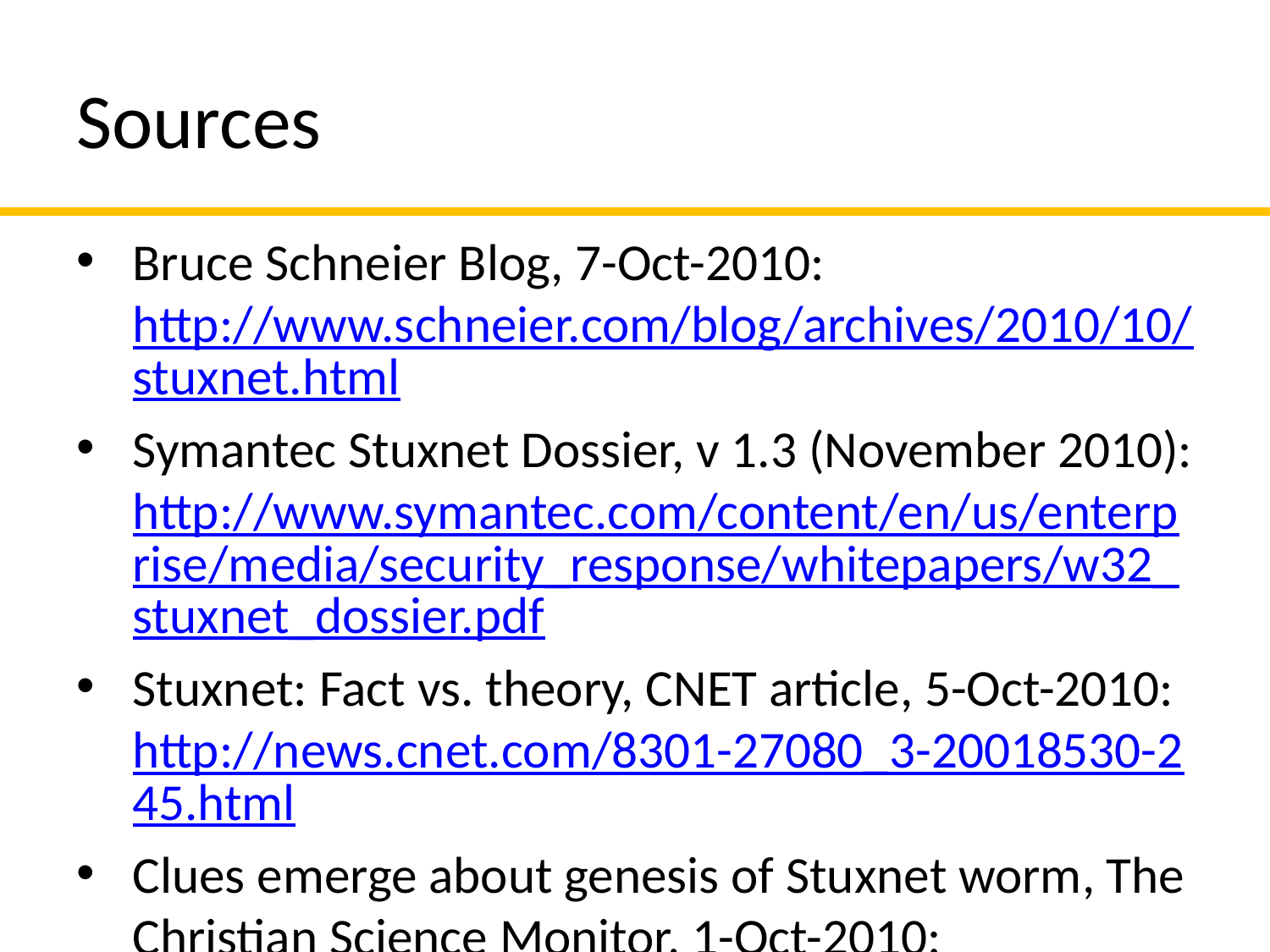

# Sources
Bruce Schneier Blog, 7-Oct-2010: http://www.schneier.com/blog/archives/2010/10/stuxnet.html
Symantec Stuxnet Dossier, v 1.3 (November 2010): http://www.symantec.com/content/en/us/enterprise/media/security_response/whitepapers/w32_stuxnet_dossier.pdf
Stuxnet: Fact vs. theory, CNET article, 5-Oct-2010: http://news.cnet.com/8301-27080_3-20018530-245.html
Clues emerge about genesis of Stuxnet worm, The Christian Science Monitor, 1-Oct-2010: http://www.csmonitor.com/World/terrorism-security/2010/1001/Clues-emerge-about-genesis-of-Stuxnet-worm